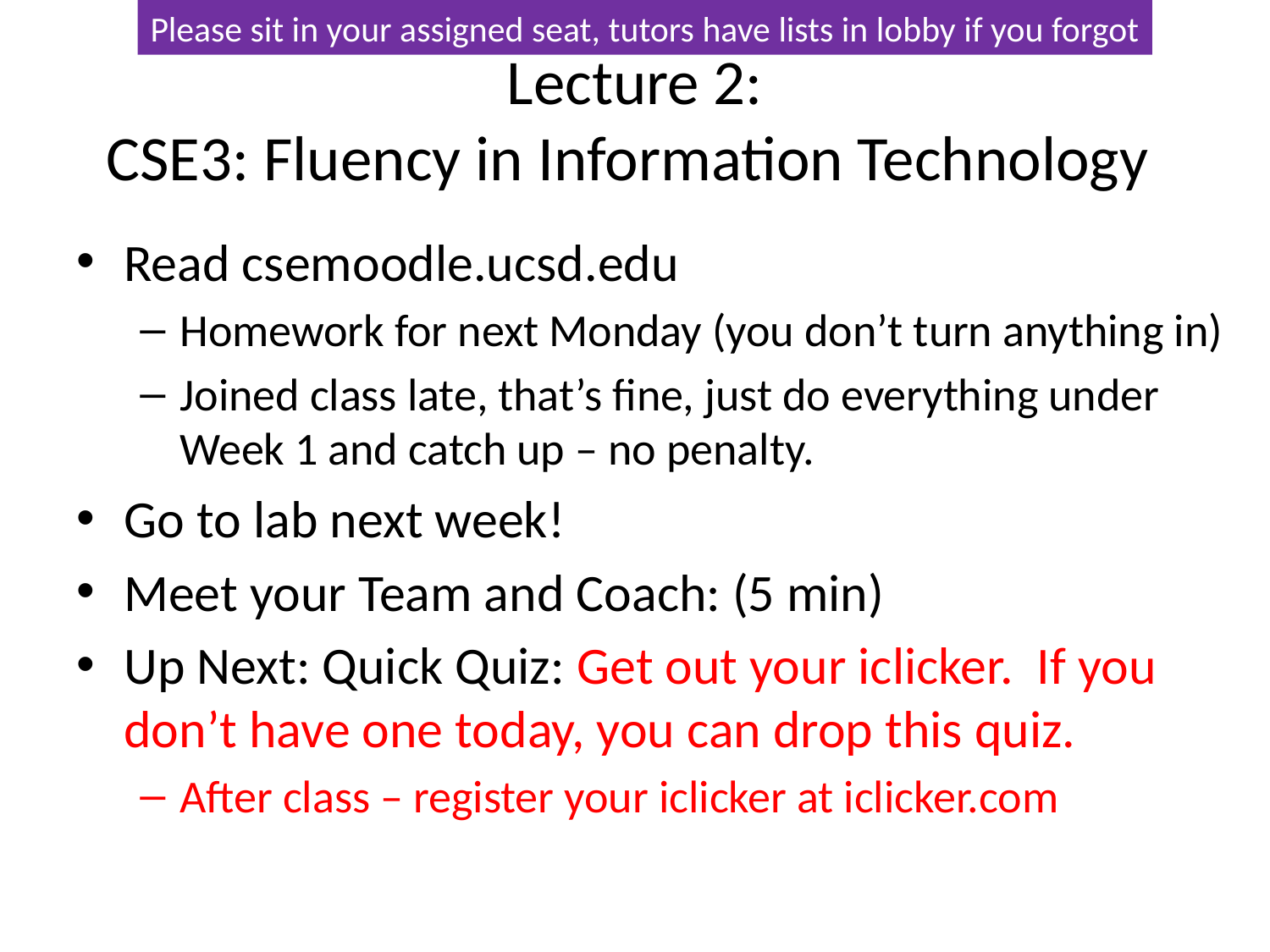

Please sit in your assigned seat, tutors have lists in lobby if you forgot
# Lecture 2: CSE3: Fluency in Information Technology
Read csemoodle.ucsd.edu
Homework for next Monday (you don’t turn anything in)
Joined class late, that’s fine, just do everything under Week 1 and catch up – no penalty.
Go to lab next week!
Meet your Team and Coach: (5 min)
Up Next: Quick Quiz: Get out your iclicker.  If you don’t have one today, you can drop this quiz.
After class – register your iclicker at iclicker.com